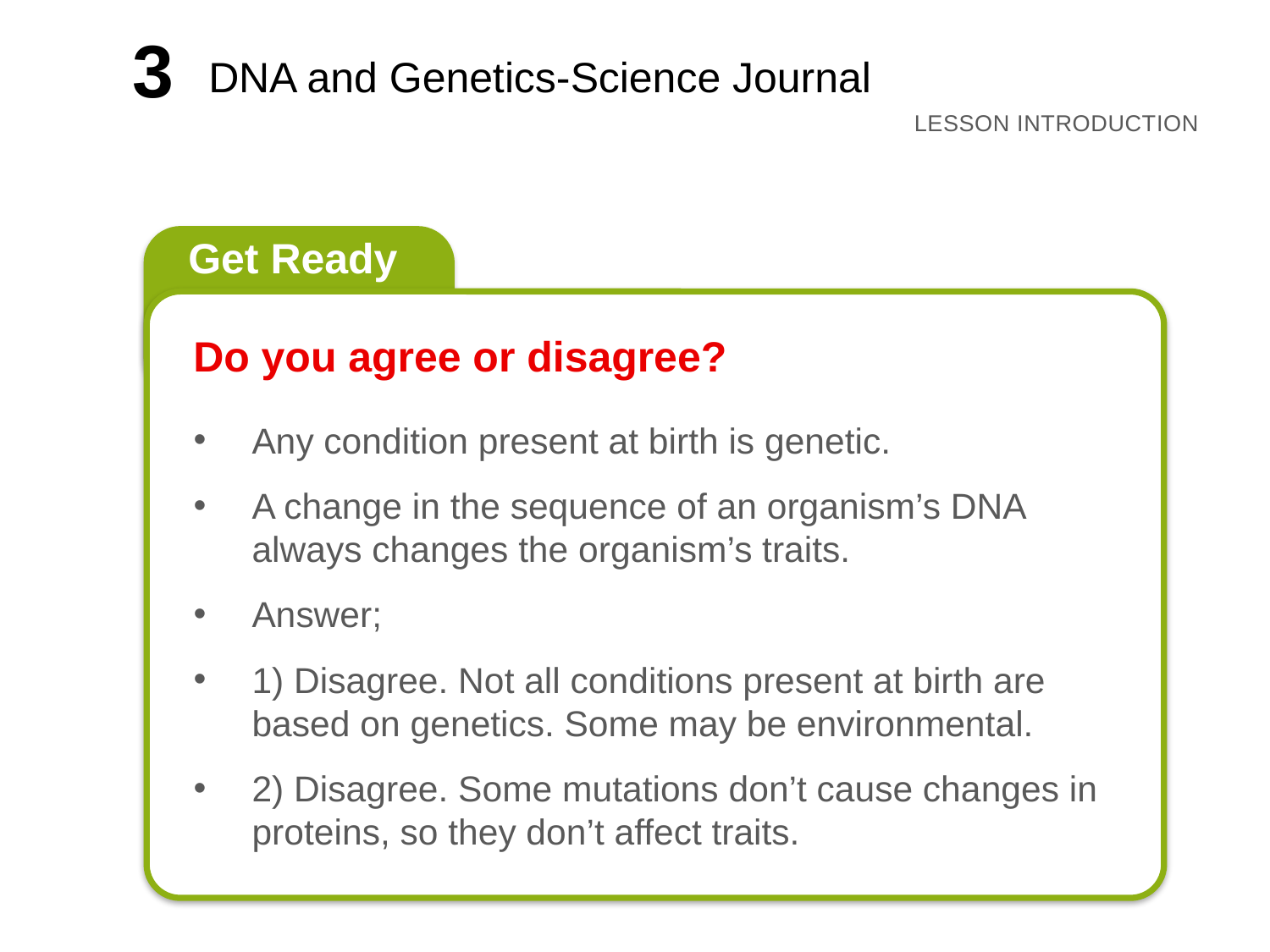

3
DNA and Genetics-Science Journal
Do you agree or disagree?
Any condition present at birth is genetic.
A change in the sequence of an organism’s DNA always changes the organism’s traits.
Answer;
1) Disagree. Not all conditions present at birth are based on genetics. Some may be environmental.
2) Disagree. Some mutations don’t cause changes in proteins, so they don’t affect traits.